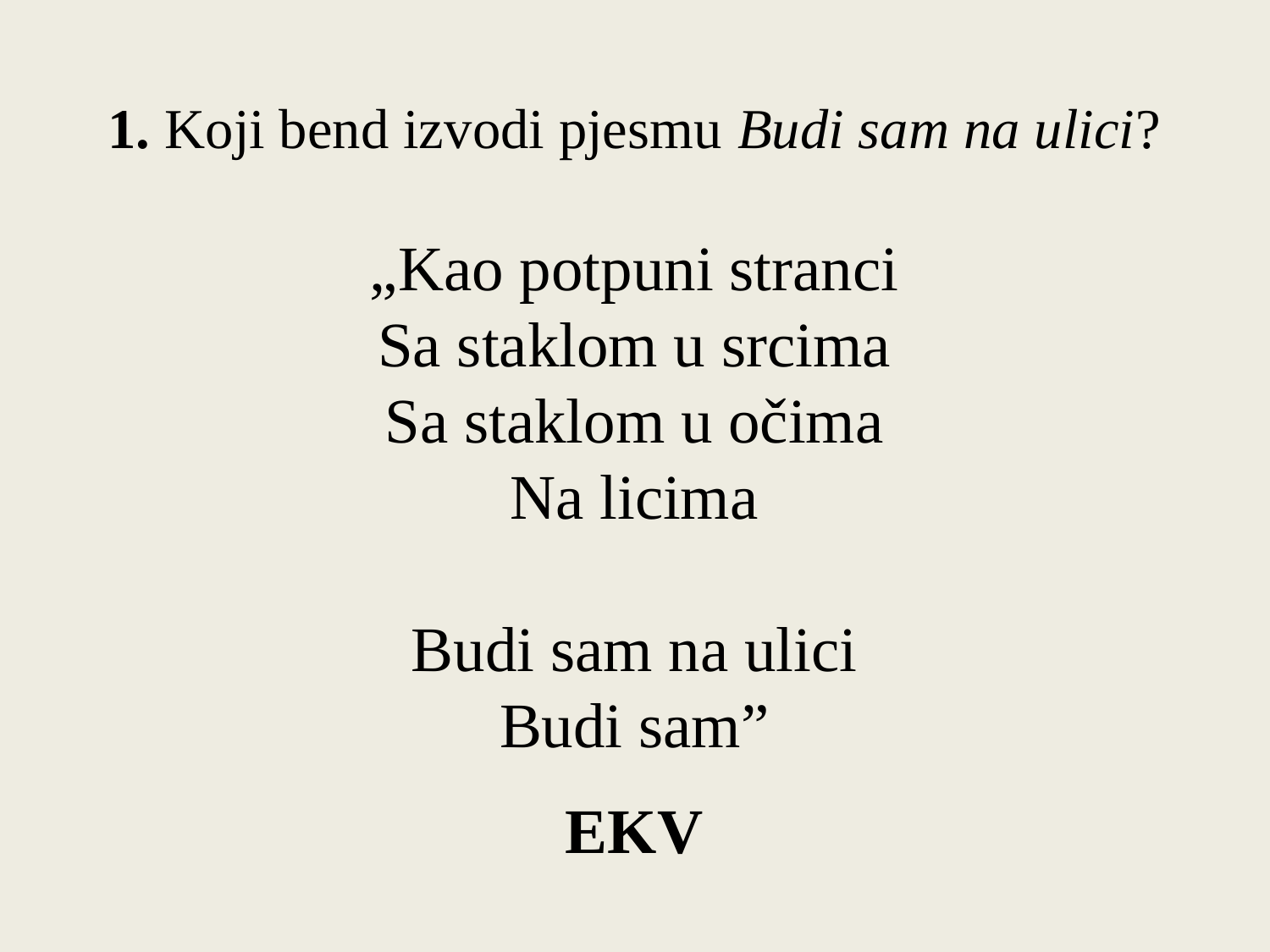

1. Koji bend izvodi pjesmu Budi sam na ulici?

„Kao potpuni stranci
Sa staklom u srcima
Sa staklom u očima
Na licima
Budi sam na ulici
Budi sam”

EKV